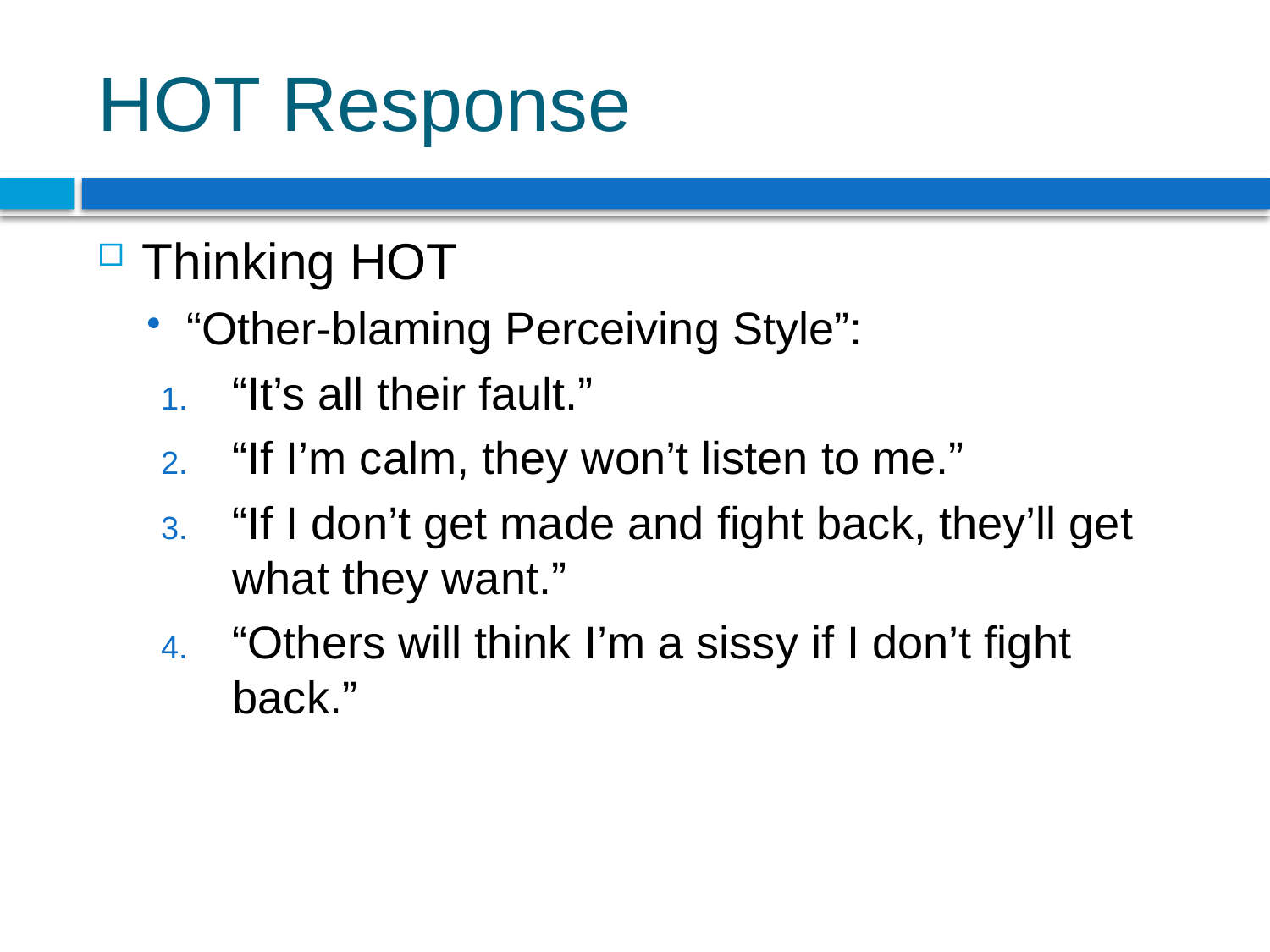

# HOT Response
Thinking HOT
“Other-blaming Perceiving Style”:
“It’s all their fault.”
“If I’m calm, they won’t listen to me.”
“If I don’t get made and fight back, they’ll get what they want.”
“Others will think I’m a sissy if I don’t fight back.”